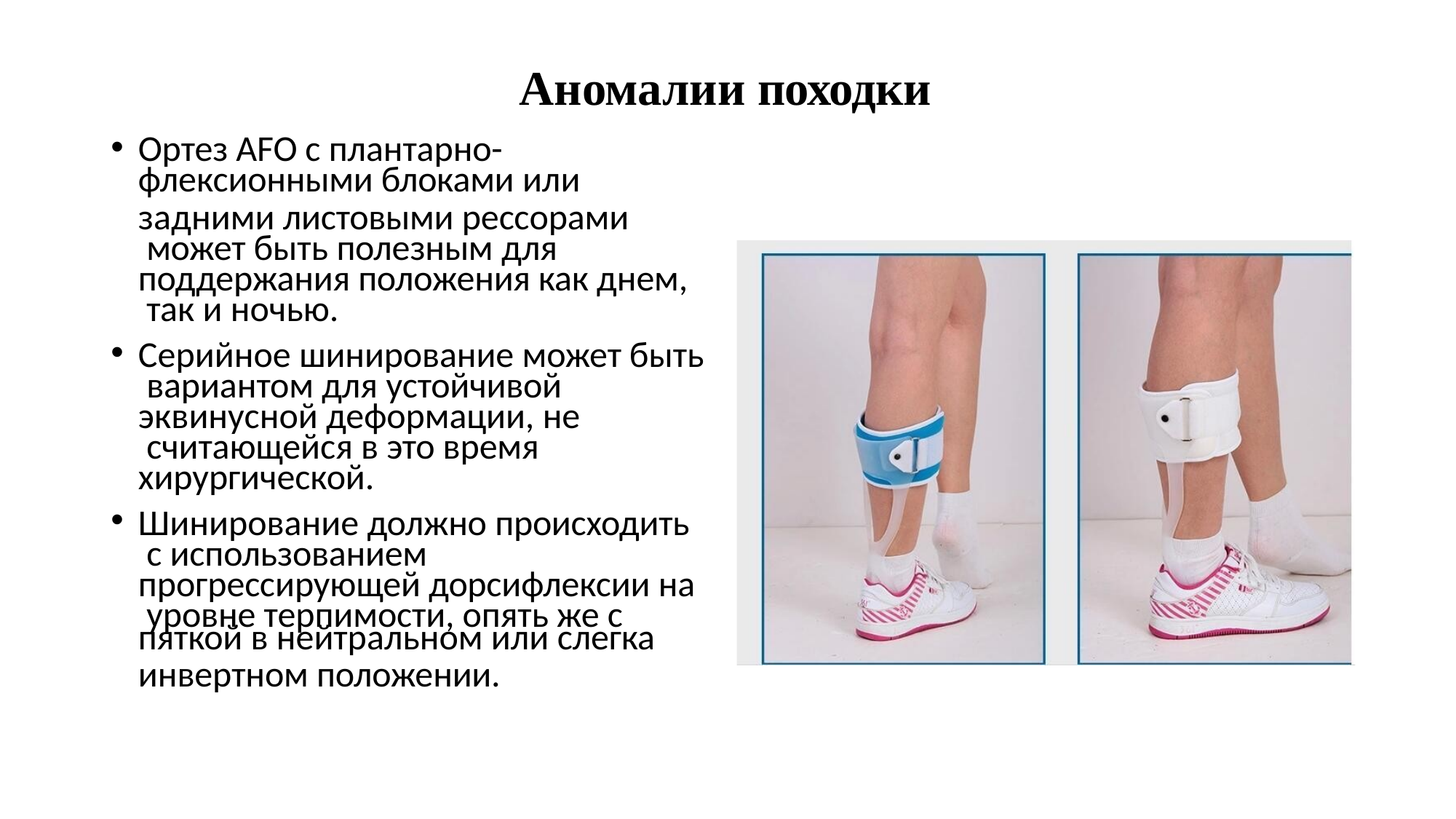

# Аномалии походки
Ортез AFO с плантарно-
флексионными блоками или
задними листовыми рессорами  может быть полезным для
поддержания положения как днем,  так и ночью.
Серийное шинирование может быть  вариантом для устойчивой
эквинусной деформации, не  считающейся в это время  хирургической.
Шинирование должно происходить  с использованием
прогрессирующей дорсифлексии на  уровне терпимости, опять же с
пяткой в нейтральном или слегка
инвертном положении.